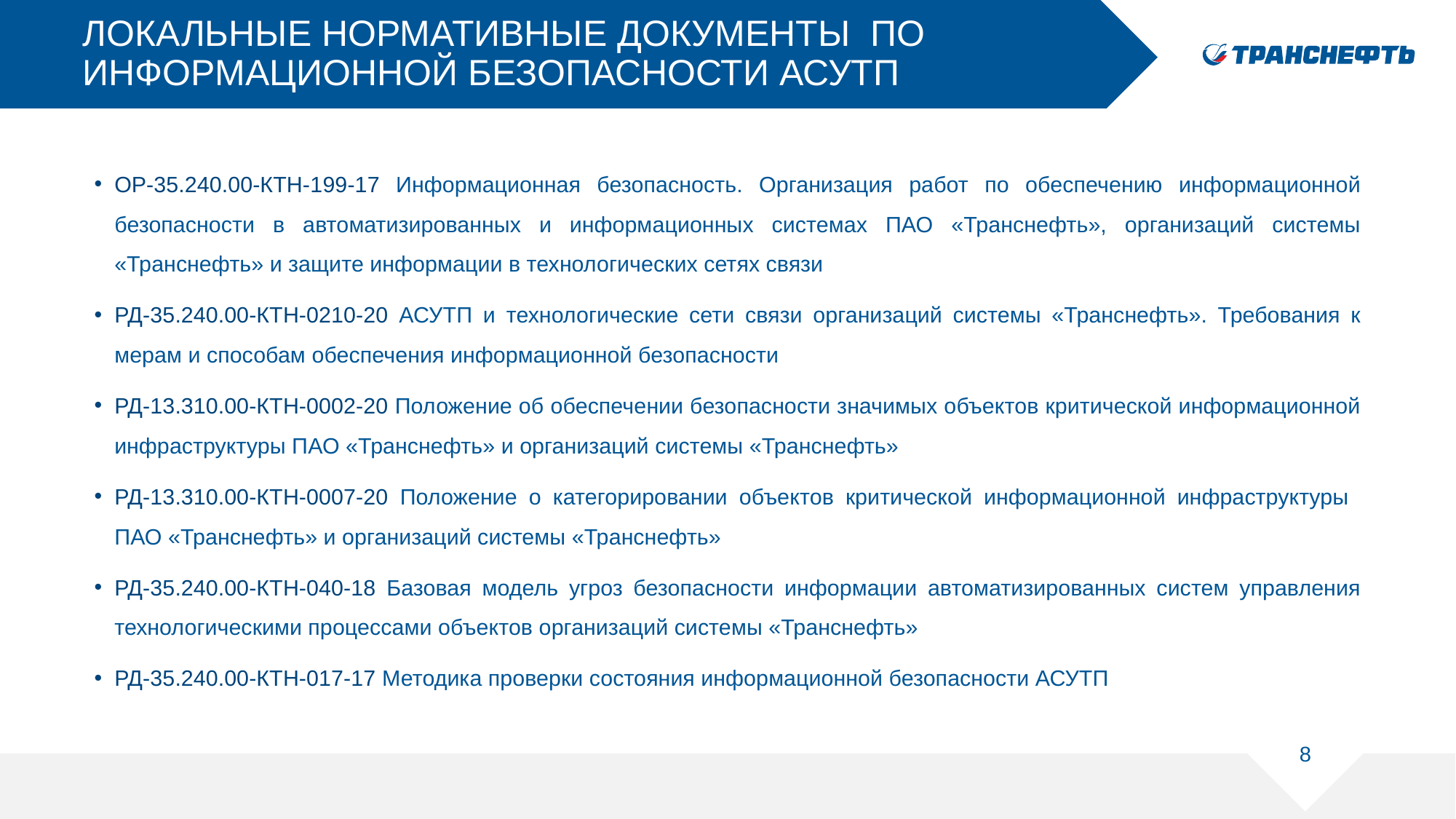

# ЛОКАЛЬНЫЕ НОРМАТИВНЫЕ ДОКУМЕНТЫ  ПО ИНФОРМАЦИОННОЙ БЕЗОПАСНОСТИ АСУТП
ОР-35.240.00-КТН-199-17 Информационная безопасность. Организация работ по обеспечению информационной безопасности в автоматизированных и информационных системах ПАО «Транснефть», организаций системы «Транснефть» и защите информации в технологических сетях связи
РД-35.240.00-КТН-0210-20 АСУТП и технологические сети связи организаций системы «Транснефть». Требования к мерам и способам обеспечения информационной безопасности
РД-13.310.00-КТН-0002-20 Положение об обеспечении безопасности значимых объектов критической информационной инфраструктуры ПАО «Транснефть» и организаций системы «Транснефть»
РД-13.310.00-КТН-0007-20 Положение о категорировании объектов критической информационной инфраструктуры
ПАО «Транснефть» и организаций системы «Транснефть»
РД-35.240.00-КТН-040-18 Базовая модель угроз безопасности информации автоматизированных систем управления технологическими процессами объектов организаций системы «Транснефть»
РД-35.240.00-КТН-017-17 Методика проверки состояния информационной безопасности АСУТП